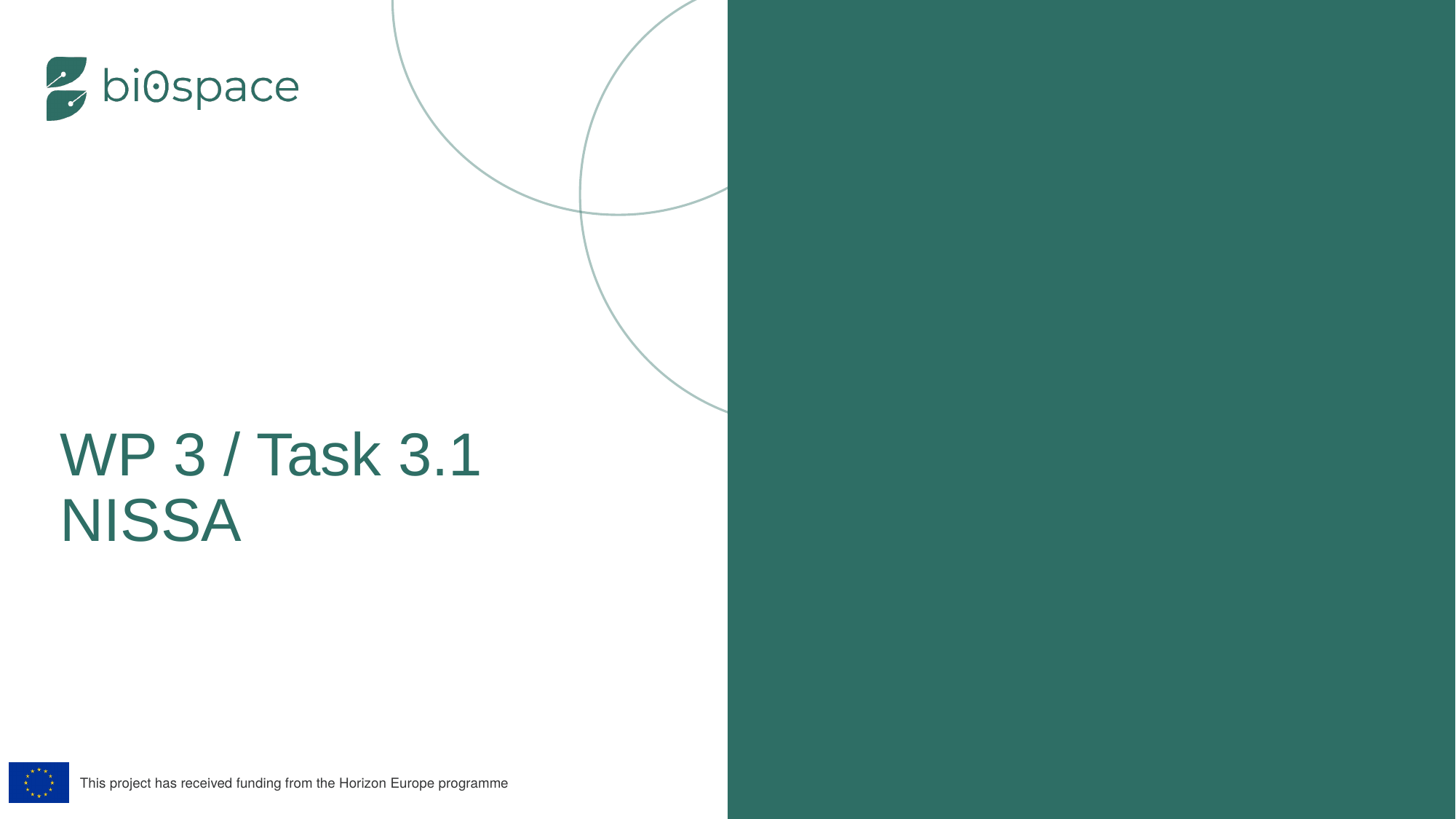

# WP 3 / Task 3.1 NISSA